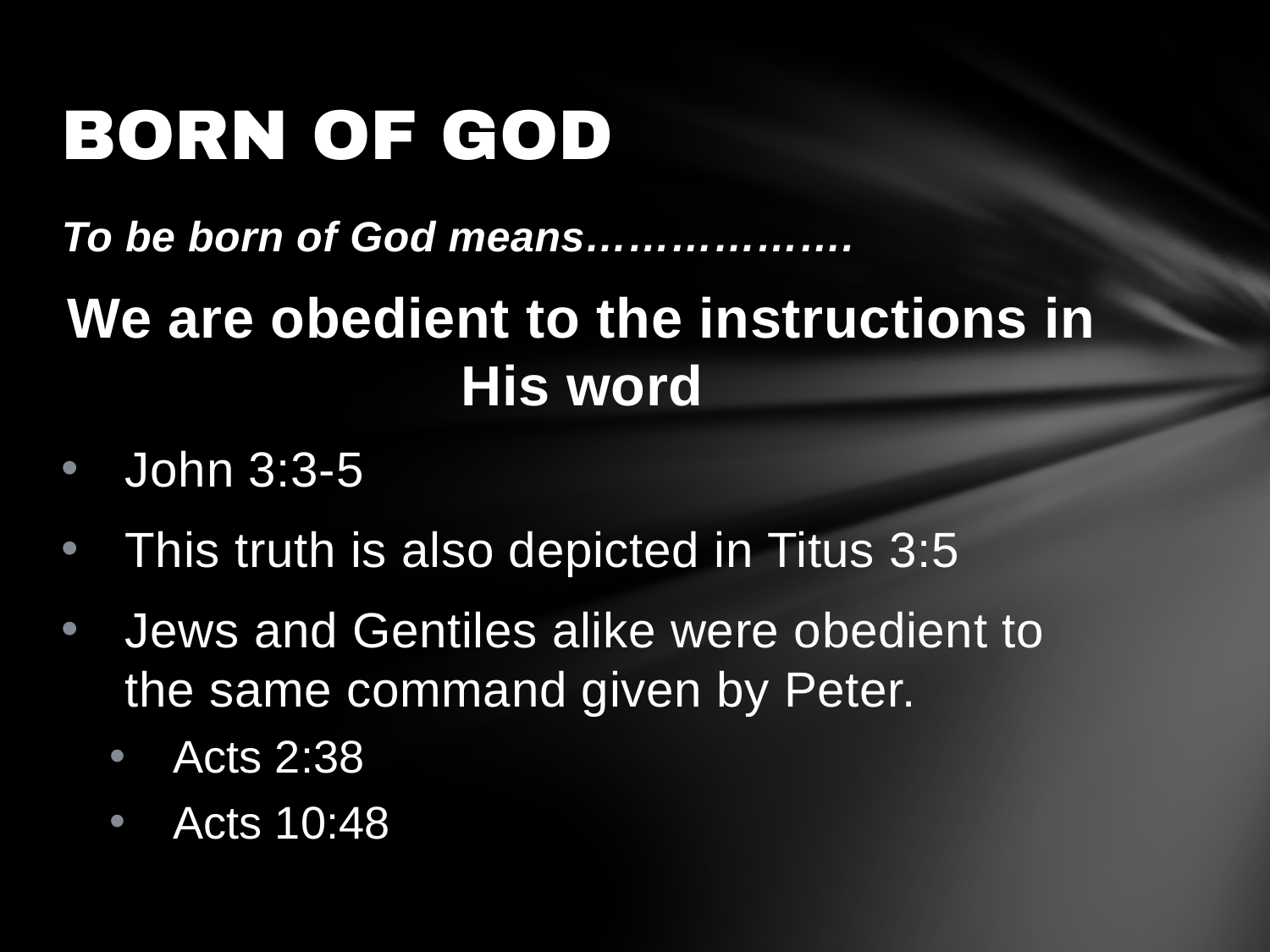

# BORN OF GOD
To be born of God means……………….
We are obedient to the instructions in His word
John 3:3-5
This truth is also depicted in Titus 3:5
Jews and Gentiles alike were obedient to the same command given by Peter.
Acts 2:38
Acts 10:48